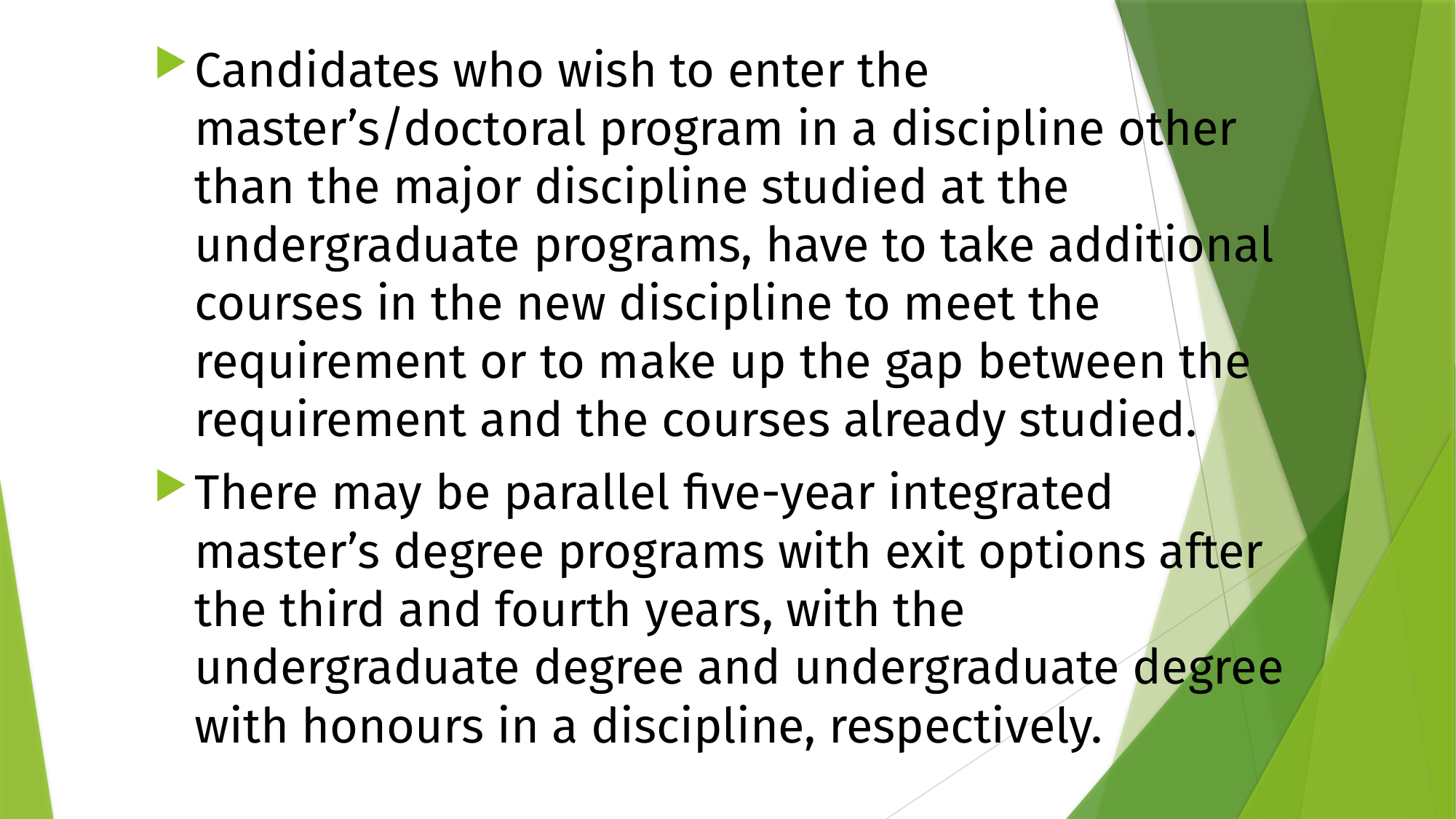

Candidates who wish to enter the master’s/doctoral program in a discipline other than the major discipline studied at the undergraduate programs, have to take additional courses in the new discipline to meet the requirement or to make up the gap between the requirement and the courses already studied.
There may be parallel five-year integrated master’s degree programs with exit options after the third and fourth years, with the undergraduate degree and undergraduate degree with honours in a discipline, respectively.